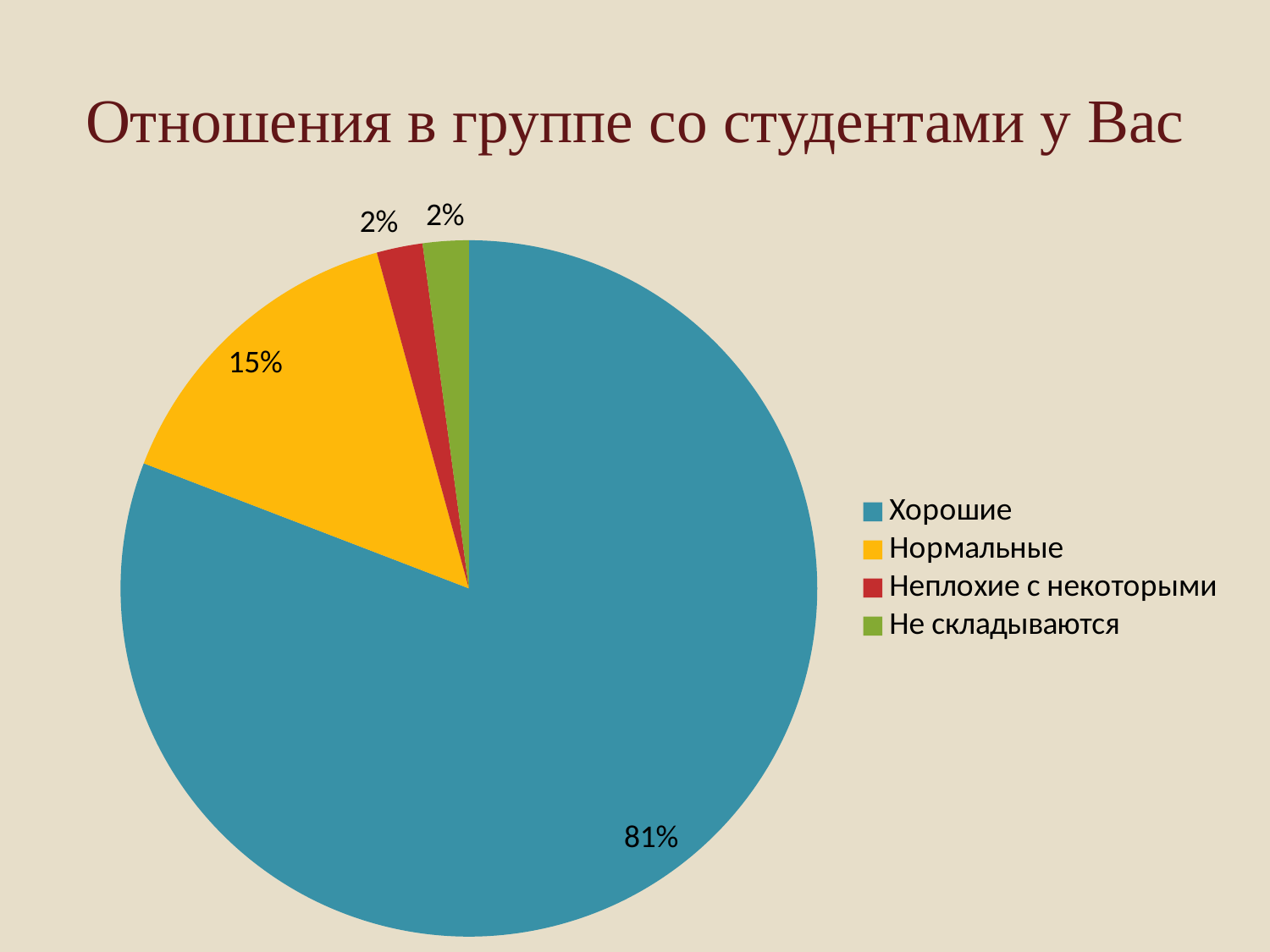

# Отношения в группе со студентами у Вас

### Chart

| Category | Продажи |
|---|---|
| Хорошие | 76.0 |
| Нормальные | 14.0 |
| Неплохие с некоторыми  | 2.0 |
| Не складываются | 2.0 |